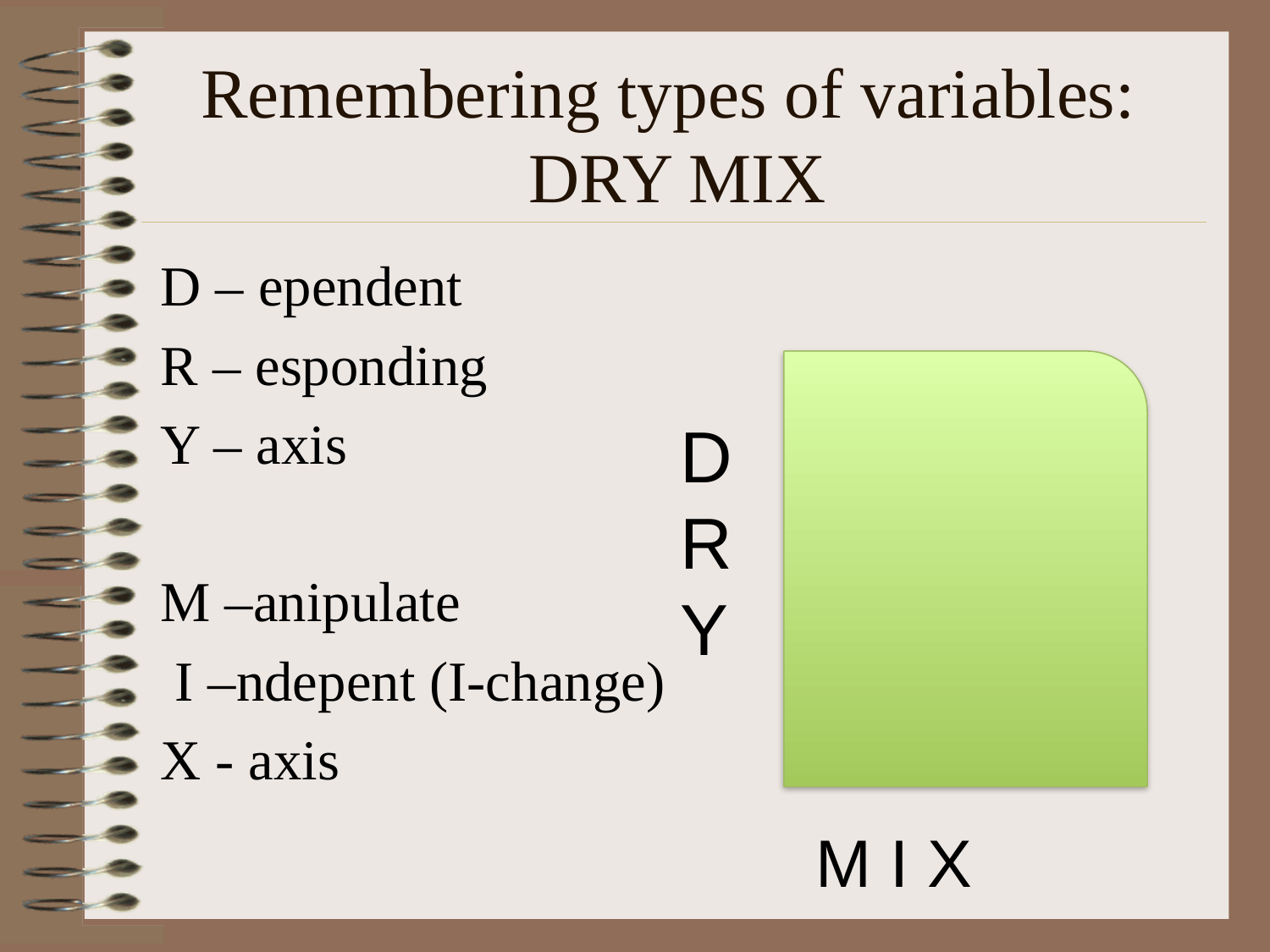

# Remembering types of variables:  DRY MIX
D – ependent
R – esponding
Y – axis

M –anipulate
 I –ndepent (I-change)
X - axis

D
R
Y
M I X